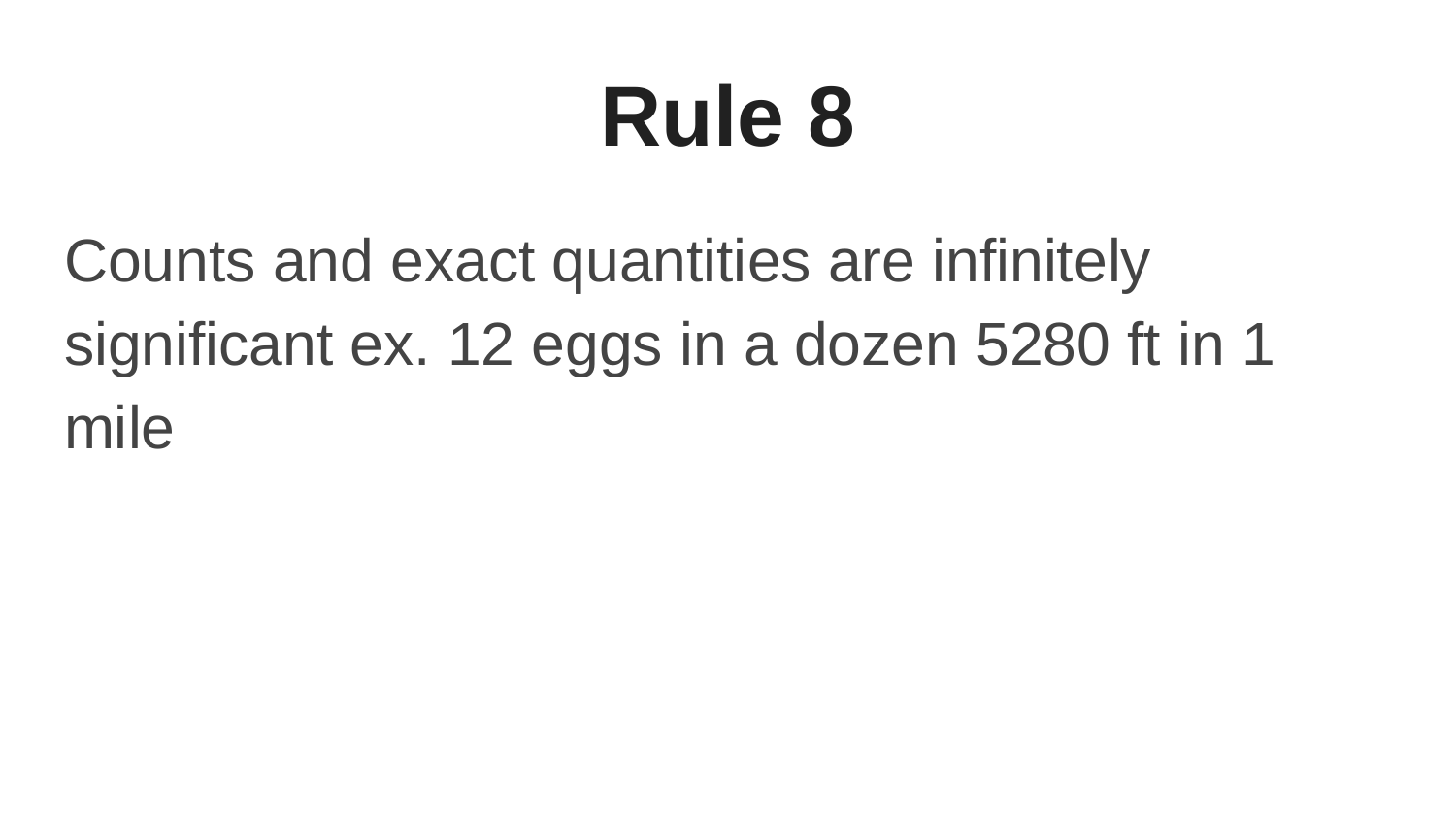

# Rule 8
Counts and exact quantities are infinitely significant ex. 12 eggs in a dozen 5280 ft in 1 mile